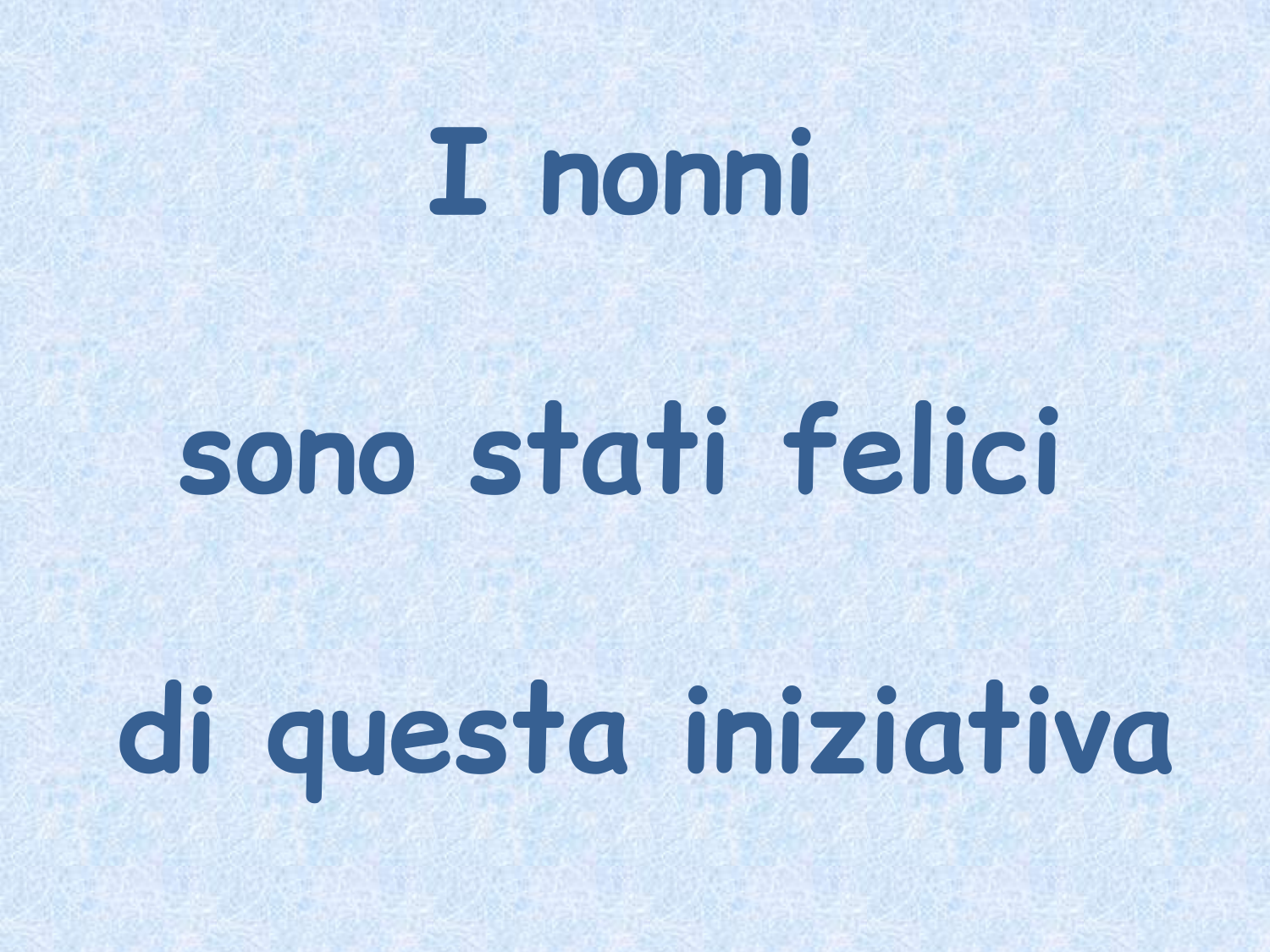

# I nonni sono stati felici di questa iniziativa